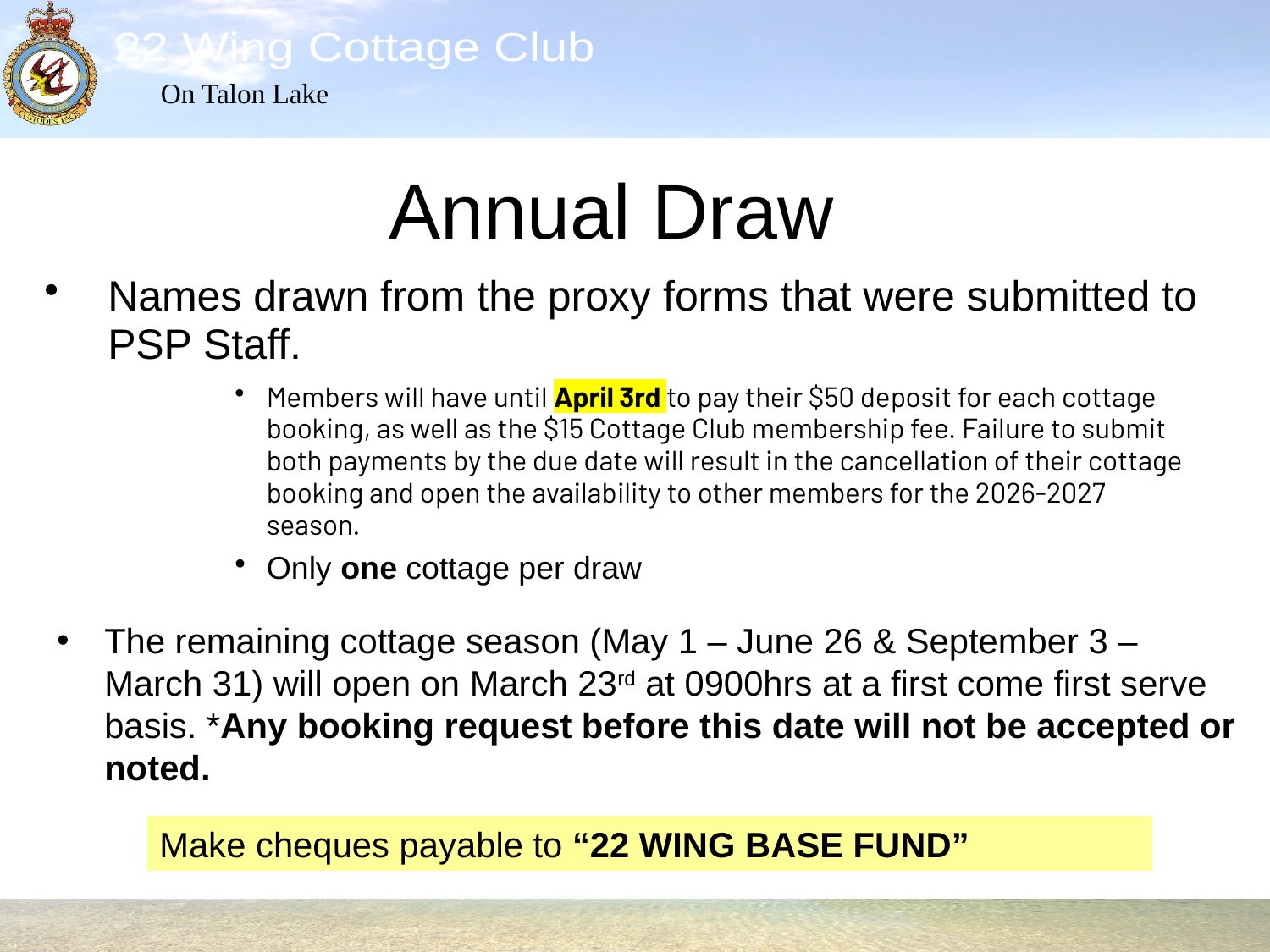

# Annual Draw
Names drawn from the proxy forms that were submitted to PSP Staff.
Members will have until April 3rd to pay their $50 deposit for each cottage booking, as well as the $15 Cottage Club membership fee. Failure to submit both payments by the due date will result in the cancellation of their cottage booking and open the availability to other members for the 2026-2027 season.
Only one cottage per draw
The remaining cottage season (May 1 – June 26 & September 3 – March 31) will open on March 23rd at 0900hrs at a first come first serve basis. *Any booking request before this date will not be accepted or noted.
Make cheques payable to “22 WING BASE FUND”